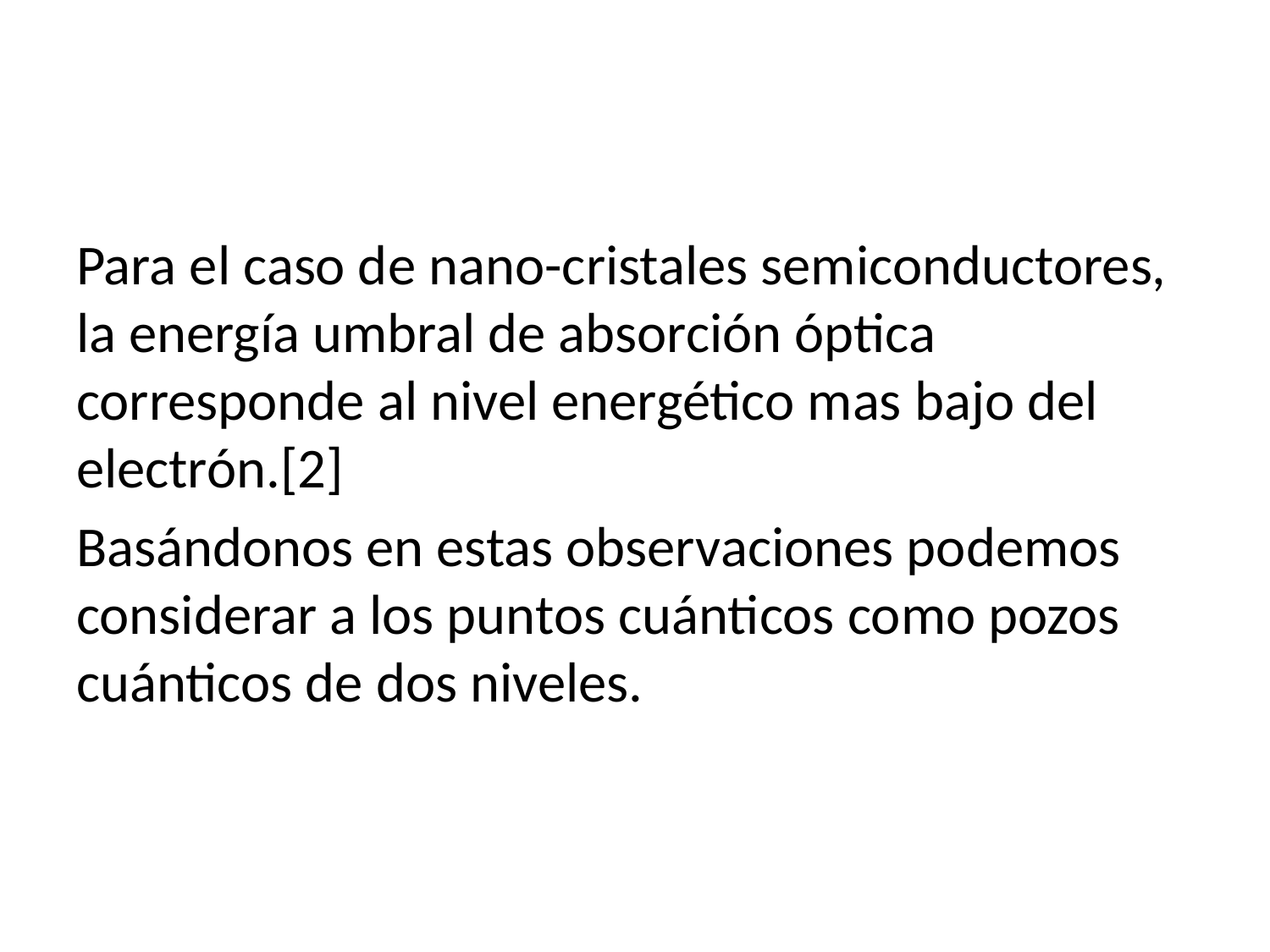

#
Para el caso de nano-cristales semiconductores, la energía umbral de absorción óptica corresponde al nivel energético mas bajo del electrón.[2]
Basándonos en estas observaciones podemos considerar a los puntos cuánticos como pozos cuánticos de dos niveles.